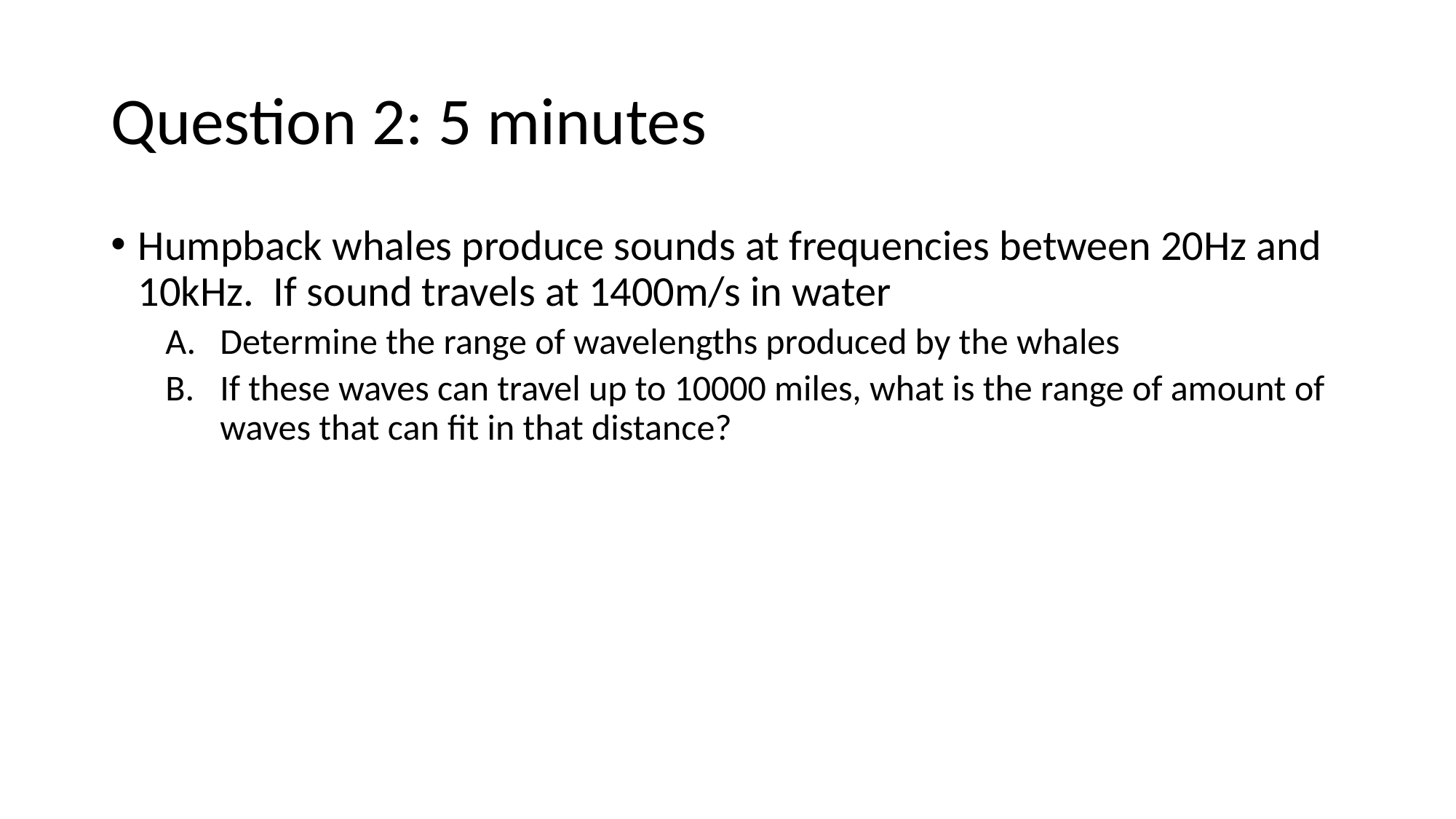

# Question 2: 5 minutes
Humpback whales produce sounds at frequencies between 20Hz and 10kHz.  If sound travels at 1400m/s in water
Determine the range of wavelengths produced by the whales
If these waves can travel up to 10000 miles, what is the range of amount of waves that can fit in that distance?